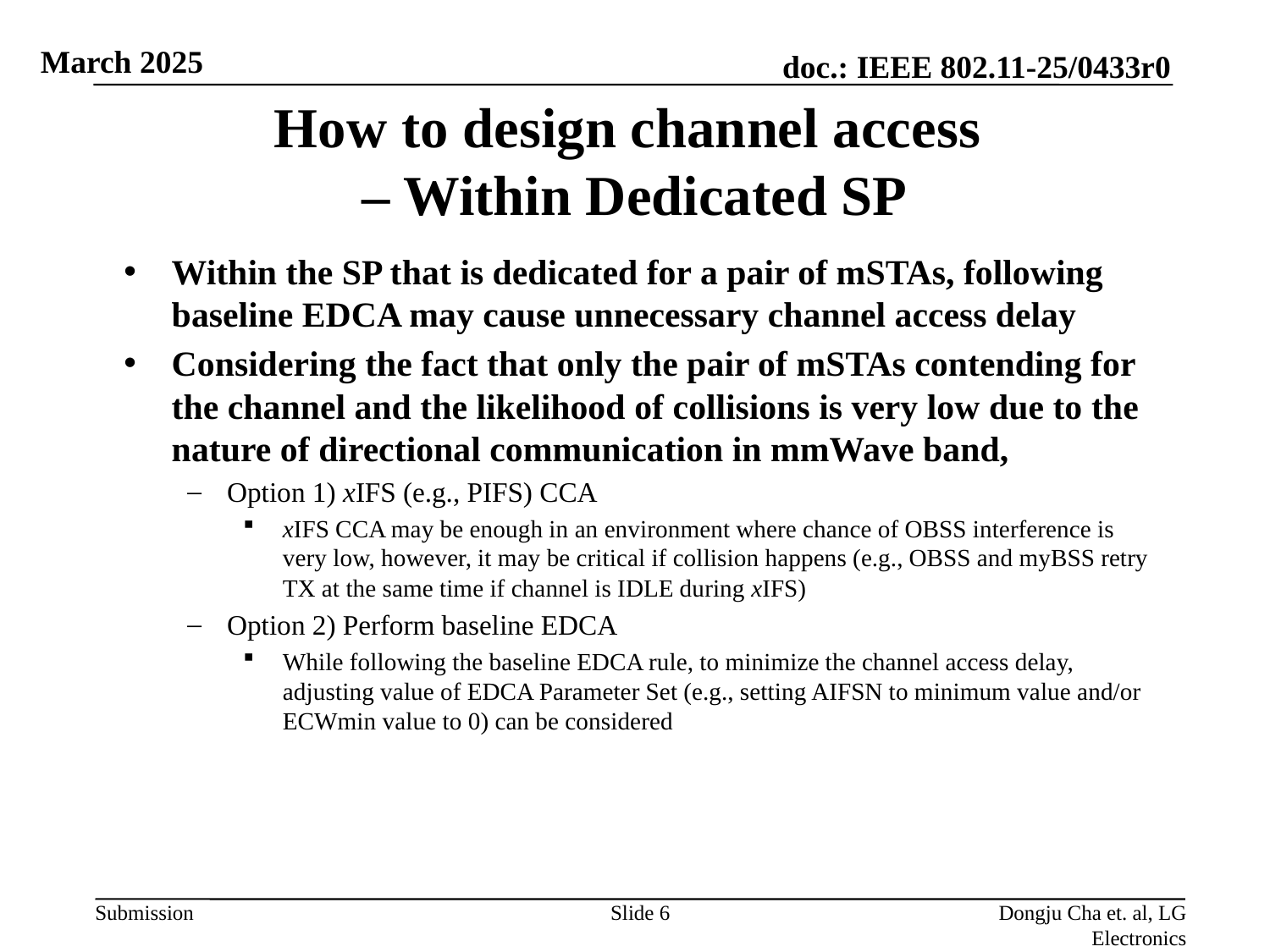

# How to design channel access – Within Dedicated SP
Within the SP that is dedicated for a pair of mSTAs, following baseline EDCA may cause unnecessary channel access delay
Considering the fact that only the pair of mSTAs contending for the channel and the likelihood of collisions is very low due to the nature of directional communication in mmWave band,
Option 1) xIFS (e.g., PIFS) CCA
xIFS CCA may be enough in an environment where chance of OBSS interference is very low, however, it may be critical if collision happens (e.g., OBSS and myBSS retry TX at the same time if channel is IDLE during xIFS)
Option 2) Perform baseline EDCA
While following the baseline EDCA rule, to minimize the channel access delay, adjusting value of EDCA Parameter Set (e.g., setting AIFSN to minimum value and/or ECWmin value to 0) can be considered
Slide 6
Dongju Cha et. al, LG Electronics